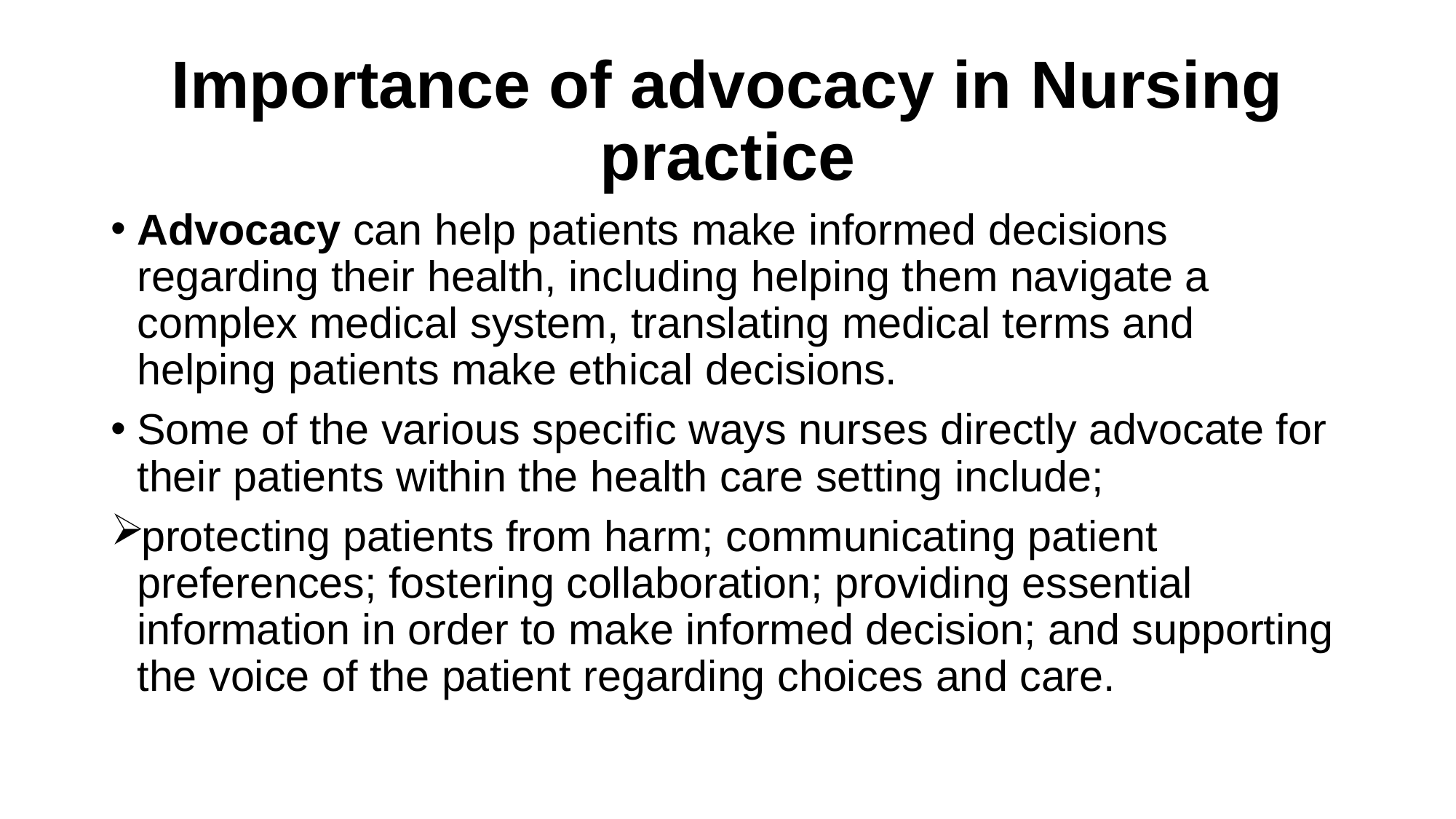

# Importance of advocacy in Nursing practice
Advocacy can help patients make informed decisions regarding their health, including helping them navigate a complex medical system, translating medical terms and helping patients make ethical decisions.
Some of the various specific ways nurses directly advocate for their patients within the health care setting include;
protecting patients from harm; communicating patient preferences; fostering collaboration; providing essential information in order to make informed decision; and supporting the voice of the patient regarding choices and care.